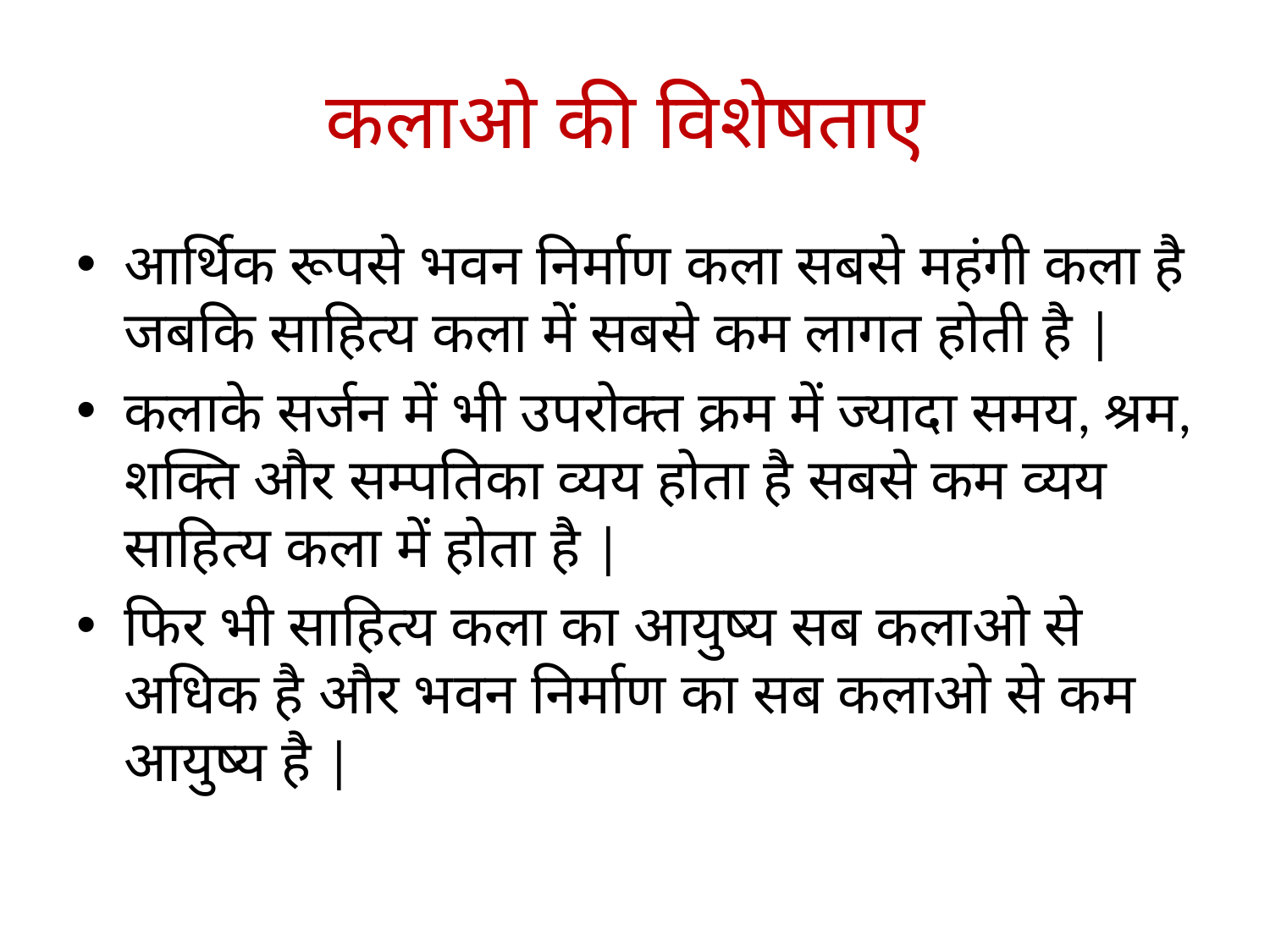

# कलाओ की विशेषताए
आर्थिक रूपसे भवन निर्माण कला सबसे महंगी कला है जबकि साहित्य कला में सबसे कम लागत होती है |
कलाके सर्जन में भी उपरोक्त क्रम में ज्यादा समय, श्रम, शक्ति और सम्पतिका व्यय होता है सबसे कम व्यय साहित्य कला में होता है |
फिर भी साहित्य कला का आयुष्य सब कलाओ से अधिक है और भवन निर्माण का सब कलाओ से कम आयुष्य है |